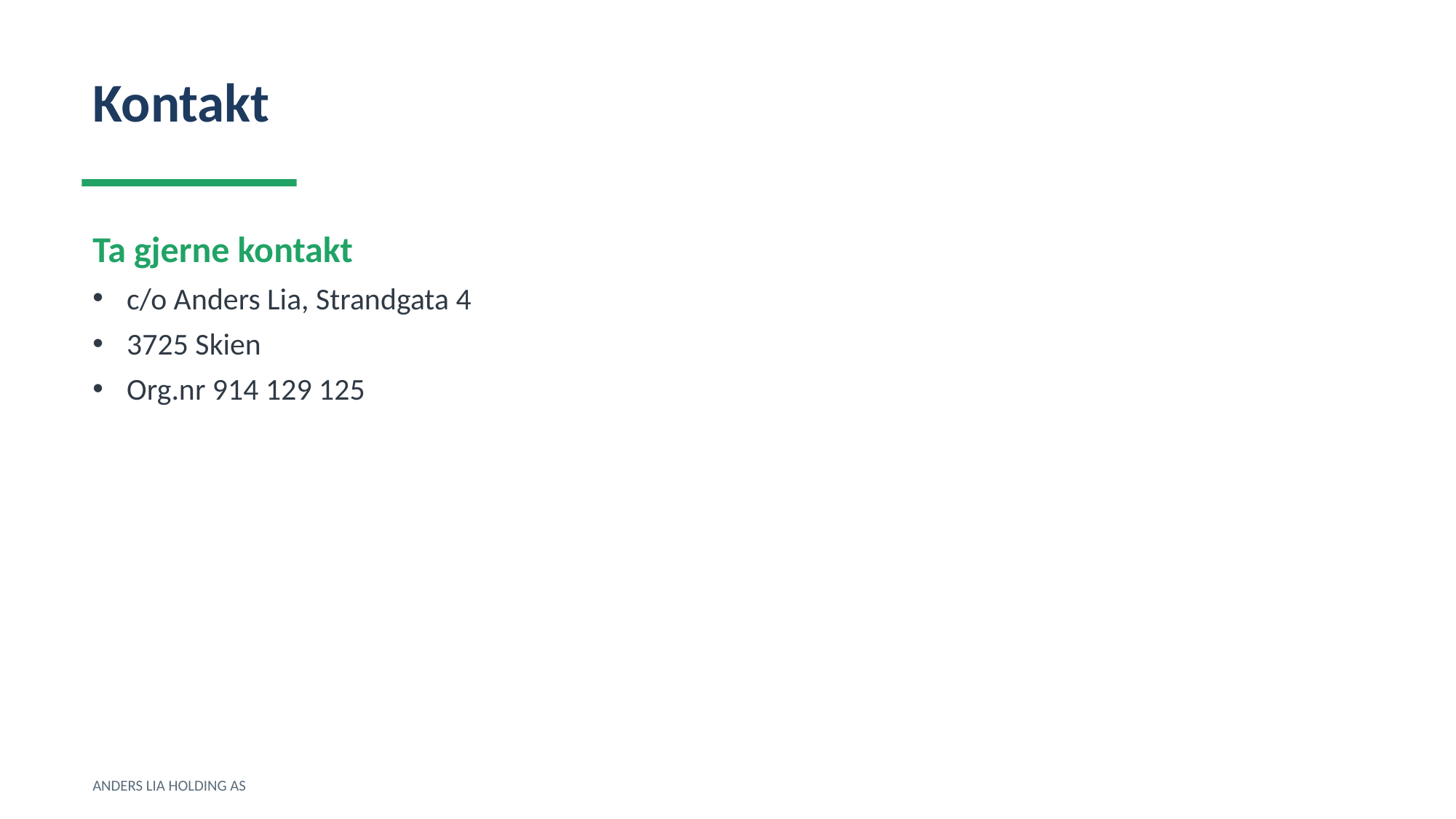

Kontakt

Ta gjerne kontakt
c/o Anders Lia, Strandgata 4
3725 Skien
Org.nr 914 129 125
ANDERS LIA HOLDING AS